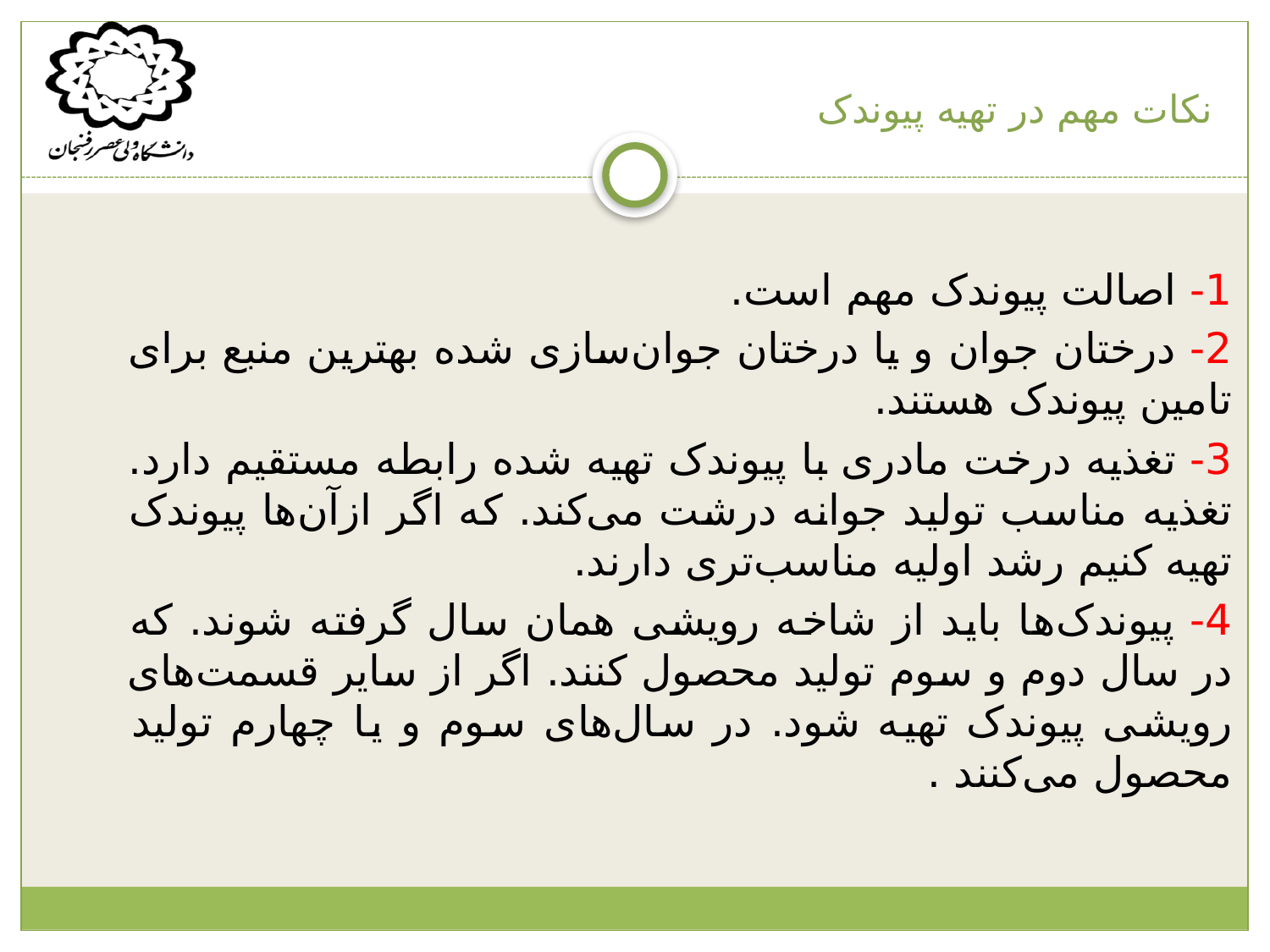

# نکات مهم در تهیه پیوندک
1- اصالت پیوندک مهم است.
2- درختان جوان و یا درختان جوان‌سازی شده بهترین منبع برای تامین پیوندک هستند.
3- تغذیه درخت مادری با پیوندک تهیه شده رابطه مستقیم دارد. تغذیه مناسب تولید جوانه درشت می‌کند. که اگر ازآن‌ها پیوندک تهیه کنیم رشد اولیه مناسب‌تری دارند.
4- پیوندک‌ها باید از شاخه رویشی همان سال گرفته شوند. که در سال دوم و سوم تولید محصول کنند. اگر از سایر قسمت‌های رویشی پیوندک تهیه شود. در سال‌های سوم و یا چهارم تولید محصول می‌کنند .